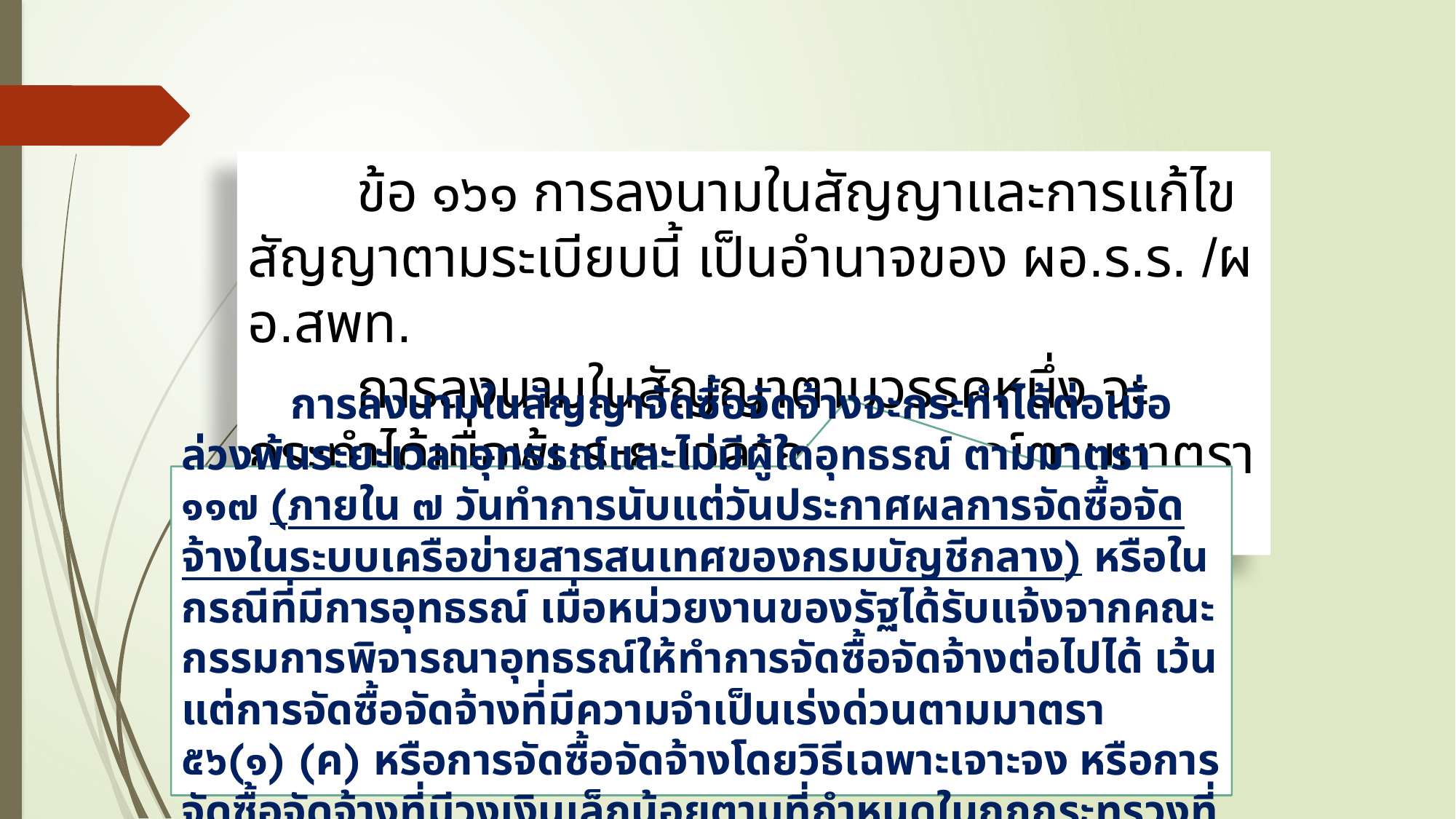

ข้อ ๑๖๑ การลงนามในสัญญาและการแก้ไขสัญญาตามระเบียบนี้ เป็นอำนาจของ ผอ.ร.ร. /ผอ.สพท.
	การลงนามในสัญญาตามวรรคหนึ่ง จะกระทำได้เมื่อพ้นระยะเวลาการอุทธรณ์ตามมาตรา ๖๖ วรรคสอง
๑๖๑
	การลงนามในสัญญาจัดซื้อจัดจ้างจะกระทำได้ต่อเมื่อล่วงพ้นระยะเวลาอุทธรณ์และไม่มีผู้ใดอุทธรณ์ ตามมาตรา ๑๑๗ (ภายใน ๗ วันทำการนับแต่วันประกาศผลการจัดซื้อจัดจ้างในระบบเครือข่ายสารสนเทศของกรมบัญชีกลาง) หรือในกรณีที่มีการอุทธรณ์ เมื่อหน่วยงานของรัฐได้รับแจ้งจากคณะกรรมการพิจารณาอุทธรณ์ให้ทำการจัดซื้อจัดจ้างต่อไปได้ เว้นแต่การจัดซื้อจัดจ้างที่มีความจำเป็นเร่งด่วนตามมาตรา ๕๖(๑) (ค) หรือการจัดซื้อจัดจ้างโดยวิธีเฉพาะเจาะจง หรือการจัดซื้อจัดจ้างที่มีวงเงินเล็กน้อยตามที่กำหนดในกฎกระทรวงที่ออกตามมาตรา ๙๖ วรรคสอง